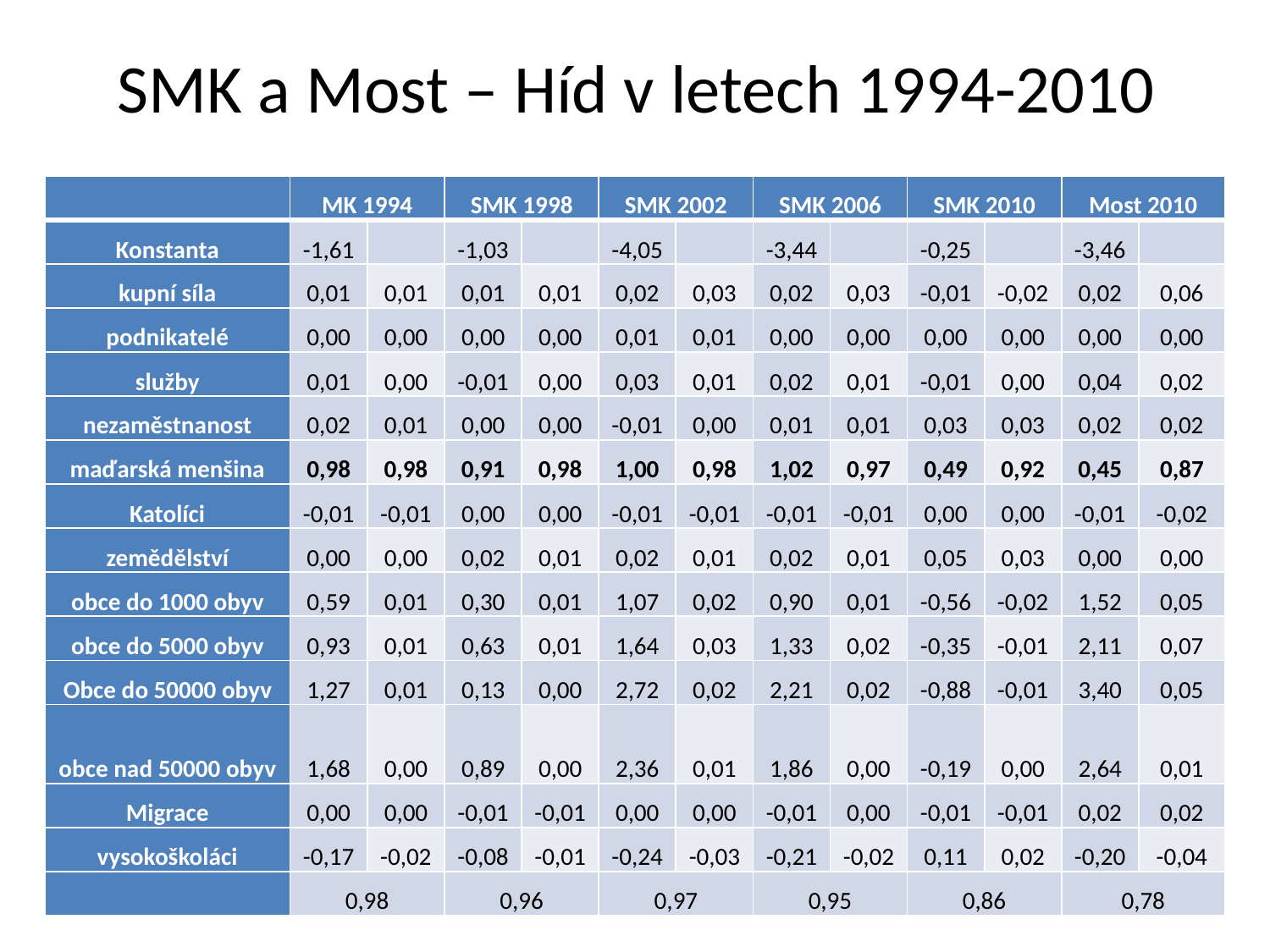

# SMK a Most – Híd v letech 1994-2010
|  | MK 1994 |  | SMK 1998 |  | SMK 2002 |  | SMK 2006 |  | SMK 2010 |  | Most 2010 |  |
| --- | --- | --- | --- | --- | --- | --- | --- | --- | --- | --- | --- | --- |
| Konstanta | -1,61 |  | -1,03 |  | -4,05 |  | -3,44 |  | -0,25 |  | -3,46 |  |
| kupní síla | 0,01 | 0,01 | 0,01 | 0,01 | 0,02 | 0,03 | 0,02 | 0,03 | -0,01 | -0,02 | 0,02 | 0,06 |
| podnikatelé | 0,00 | 0,00 | 0,00 | 0,00 | 0,01 | 0,01 | 0,00 | 0,00 | 0,00 | 0,00 | 0,00 | 0,00 |
| služby | 0,01 | 0,00 | -0,01 | 0,00 | 0,03 | 0,01 | 0,02 | 0,01 | -0,01 | 0,00 | 0,04 | 0,02 |
| nezaměstnanost | 0,02 | 0,01 | 0,00 | 0,00 | -0,01 | 0,00 | 0,01 | 0,01 | 0,03 | 0,03 | 0,02 | 0,02 |
| maďarská menšina | 0,98 | 0,98 | 0,91 | 0,98 | 1,00 | 0,98 | 1,02 | 0,97 | 0,49 | 0,92 | 0,45 | 0,87 |
| Katolíci | -0,01 | -0,01 | 0,00 | 0,00 | -0,01 | -0,01 | -0,01 | -0,01 | 0,00 | 0,00 | -0,01 | -0,02 |
| zemědělství | 0,00 | 0,00 | 0,02 | 0,01 | 0,02 | 0,01 | 0,02 | 0,01 | 0,05 | 0,03 | 0,00 | 0,00 |
| obce do 1000 obyv | 0,59 | 0,01 | 0,30 | 0,01 | 1,07 | 0,02 | 0,90 | 0,01 | -0,56 | -0,02 | 1,52 | 0,05 |
| obce do 5000 obyv | 0,93 | 0,01 | 0,63 | 0,01 | 1,64 | 0,03 | 1,33 | 0,02 | -0,35 | -0,01 | 2,11 | 0,07 |
| Obce do 50000 obyv | 1,27 | 0,01 | 0,13 | 0,00 | 2,72 | 0,02 | 2,21 | 0,02 | -0,88 | -0,01 | 3,40 | 0,05 |
| obce nad 50000 obyv | 1,68 | 0,00 | 0,89 | 0,00 | 2,36 | 0,01 | 1,86 | 0,00 | -0,19 | 0,00 | 2,64 | 0,01 |
| Migrace | 0,00 | 0,00 | -0,01 | -0,01 | 0,00 | 0,00 | -0,01 | 0,00 | -0,01 | -0,01 | 0,02 | 0,02 |
| vysokoškoláci | -0,17 | -0,02 | -0,08 | -0,01 | -0,24 | -0,03 | -0,21 | -0,02 | 0,11 | 0,02 | -0,20 | -0,04 |
|  | 0,98 |  | 0,96 |  | 0,97 |  | 0,95 |  | 0,86 |  | 0,78 |  |